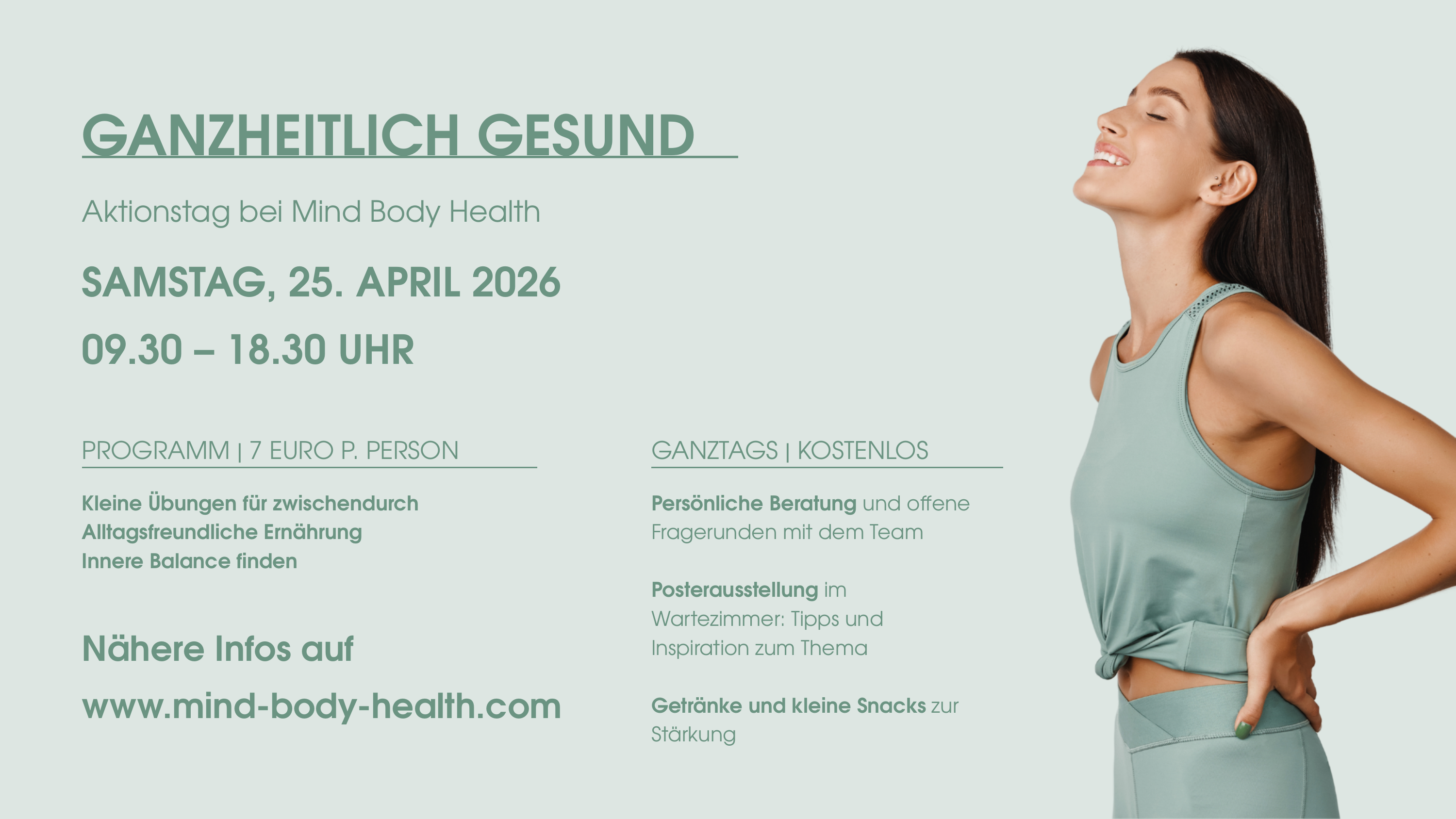

GANZHEITLICH GESUND
Aktionstag bei Mind Body Health
SAMSTAG, 25. APRIL 2026
09.30 – 18.30 UHR
PROGRAMM | 7 EURO P. PERSON
GANZTAGS | KOSTENLOS
Persönliche Beratung und offene Fragerunden mit dem Team

Posterausstellung im Wartezimmer: Tipps und Inspiration zum Thema

Getränke und kleine Snacks zur Stärkung
Kleine Übungen für zwischendurch
Alltagsfreundliche Ernährung
Innere Balance finden
Nähere Infos auf
www.mind-body-health.com